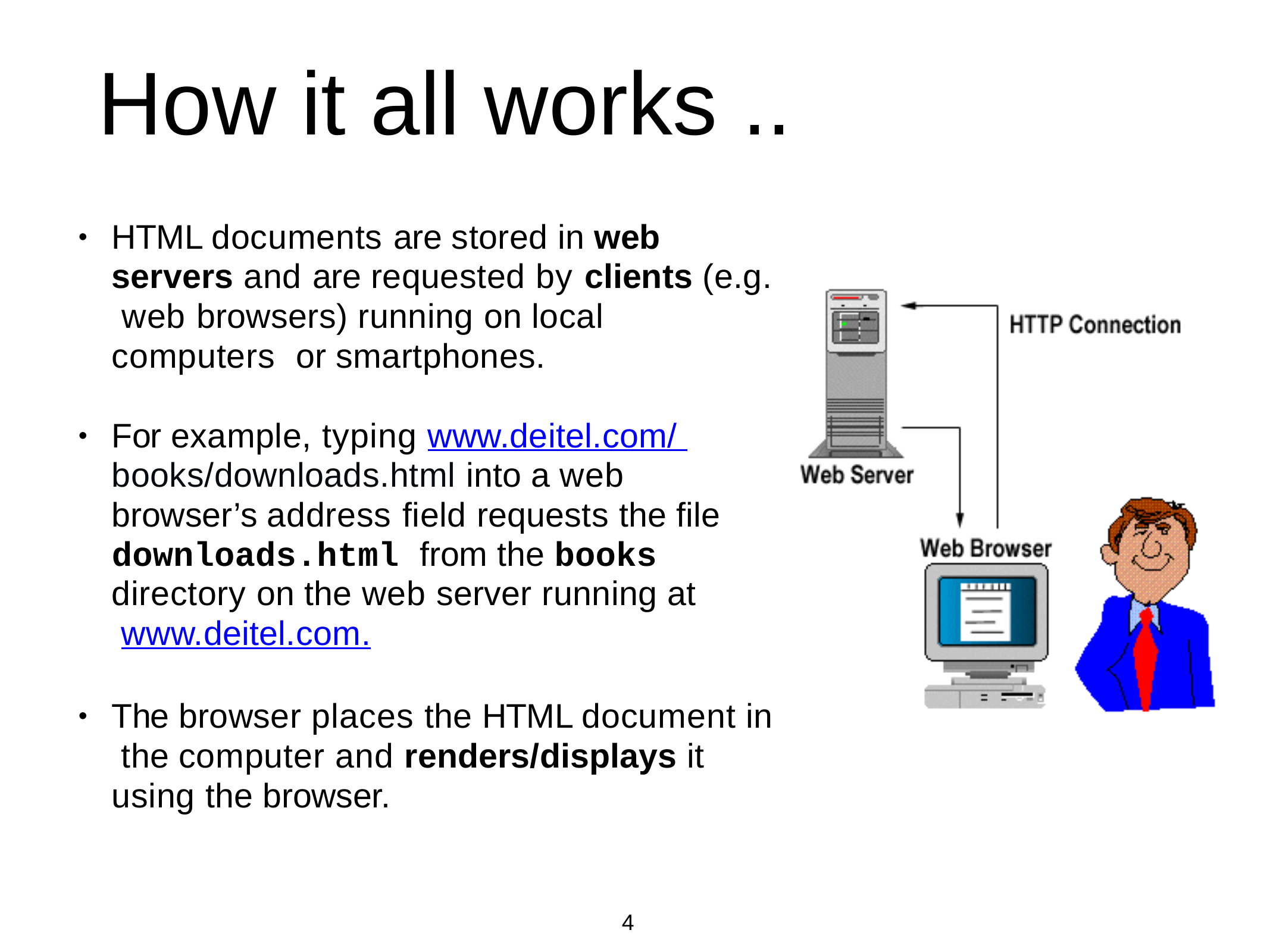

# How it all works ..
HTML documents are stored in web  servers and are requested by clients (e.g.  web browsers) running on local computers  or smartphones.
•

For example, typing www.deitel.com/  books/downloads.html into a web  browser’s address field requests the file
downloads.html from the books  directory on the web server running at  www.deitel.com.
•
The browser places the HTML document in  the computer and renders/displays it  using the browser.
•
4